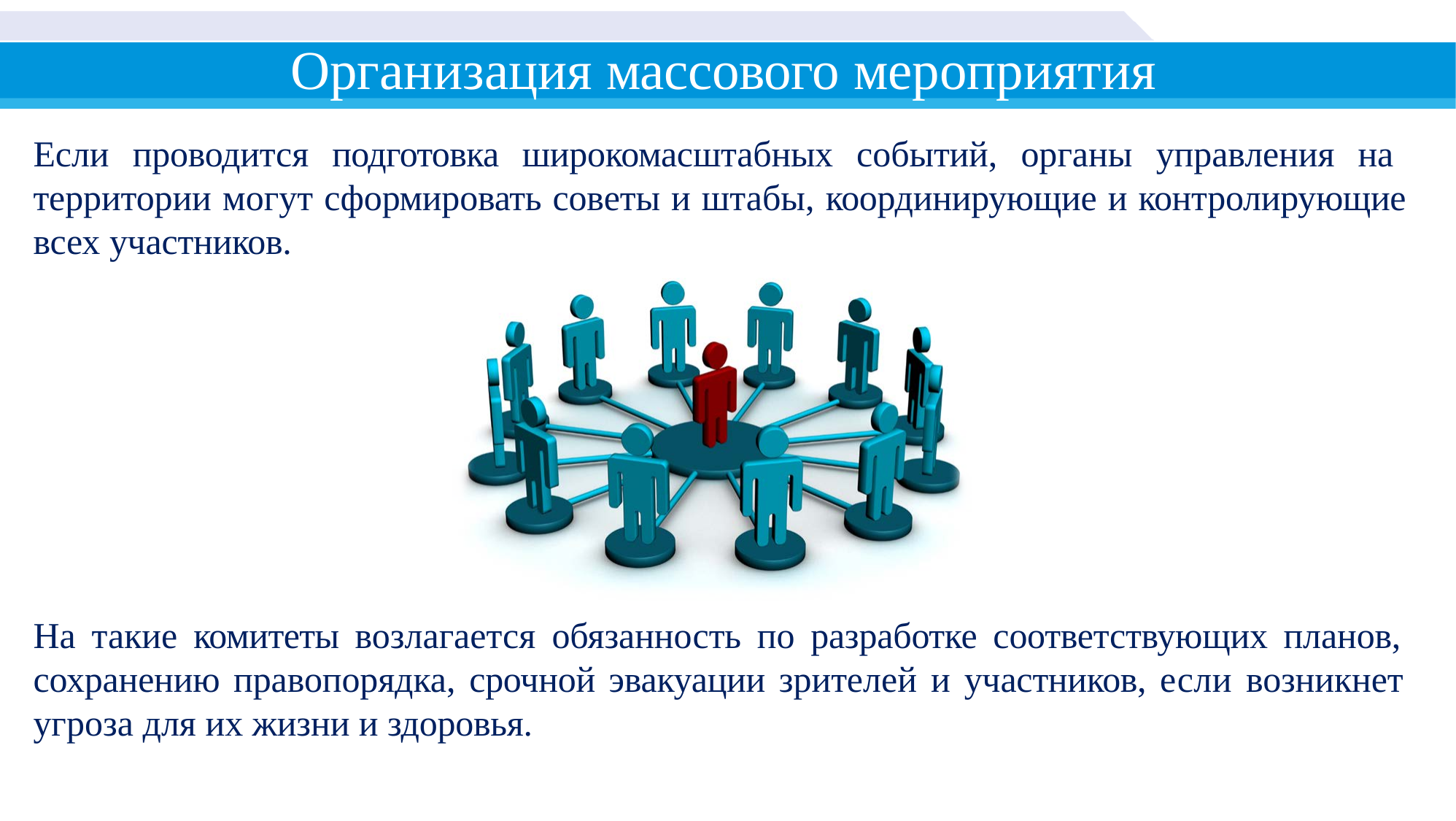

# Организация массового мероприятия
Если проводится подготовка широкомасштабных событий, органы управления на  территории могут сформировать советы и штабы, координирующие и контролирующие  всех участников.

На такие комитеты возлагается обязанность по разработке соответствующих планов,  сохранению правопорядка, срочной эвакуации зрителей и участников, если возникнет  угроза для их жизни и здоровья.